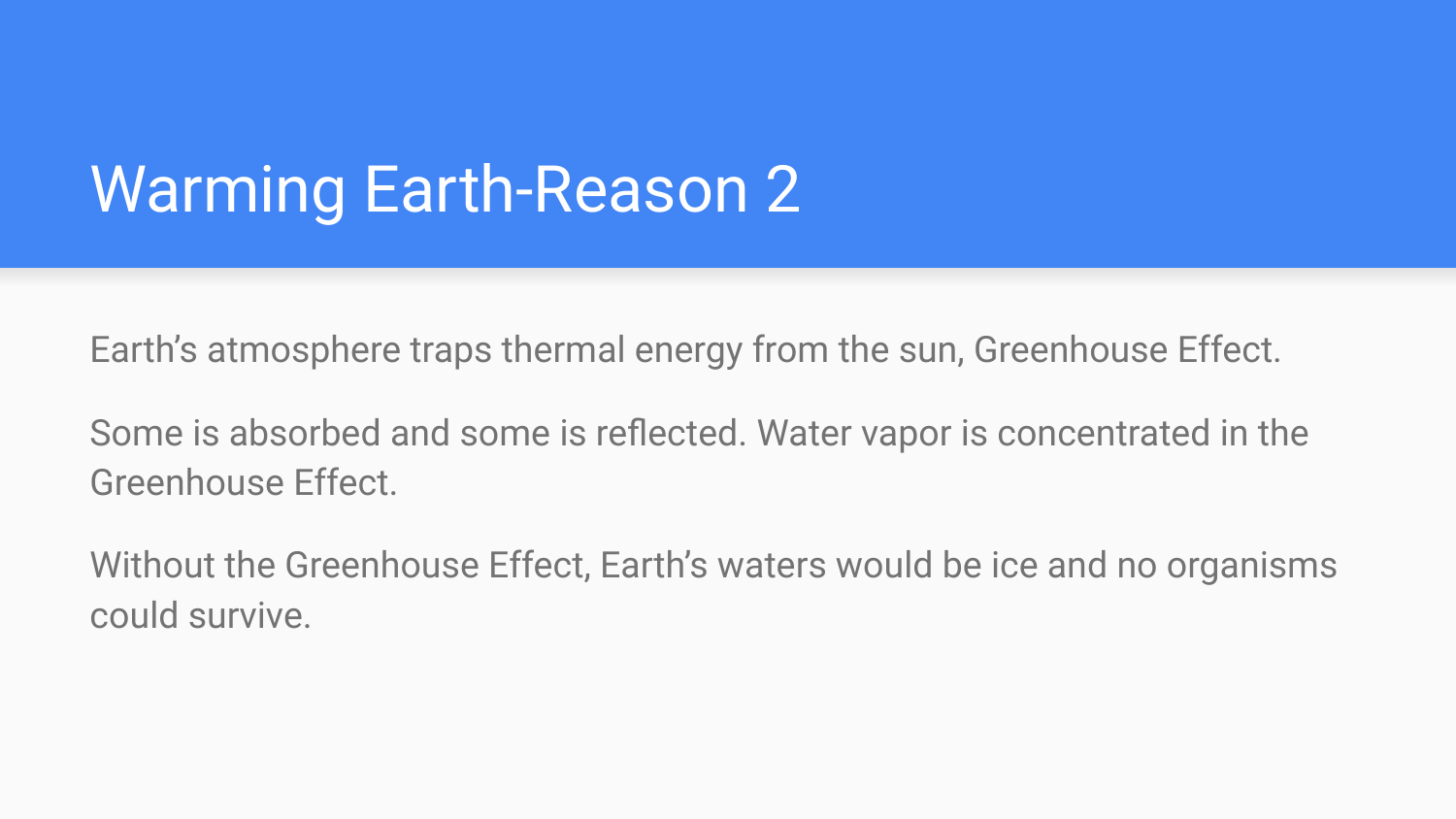

# Warming Earth-Reason 2
Earth’s atmosphere traps thermal energy from the sun, Greenhouse Effect.
Some is absorbed and some is reflected. Water vapor is concentrated in the Greenhouse Effect.
Without the Greenhouse Effect, Earth’s waters would be ice and no organisms could survive.